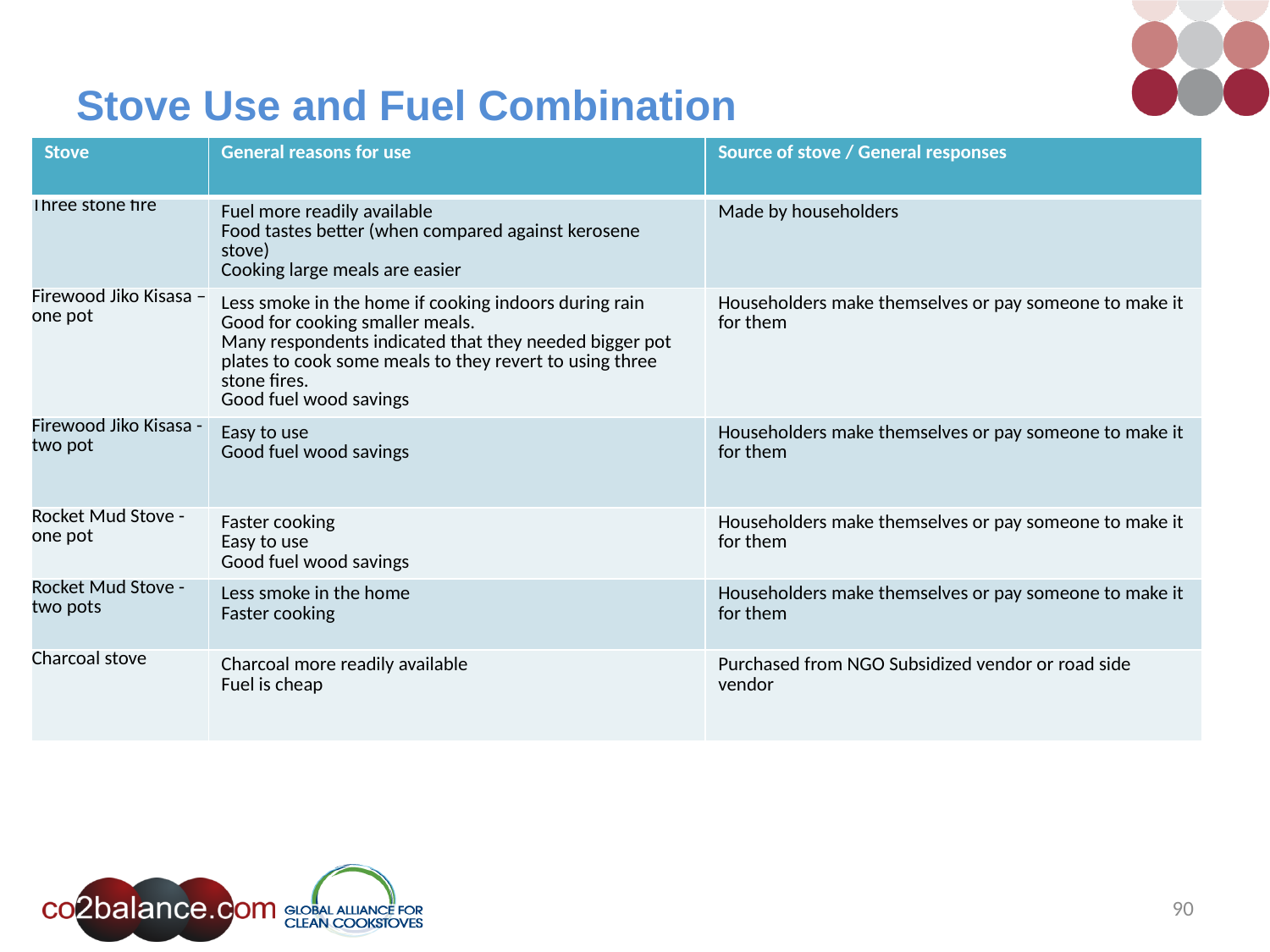

# Stove Use and Fuel Combination
| Stove | General reasons for use | Source of stove / General responses |
| --- | --- | --- |
| Three stone fire | Fuel more readily available Food tastes better (when compared against kerosene stove) Cooking large meals are easier | Made by householders |
| Firewood Jiko Kisasa – one pot | Less smoke in the home if cooking indoors during rain Good for cooking smaller meals. Many respondents indicated that they needed bigger pot plates to cook some meals to they revert to using three stone fires. Good fuel wood savings | Householders make themselves or pay someone to make it for them |
| Firewood Jiko Kisasa - two pot | Easy to use Good fuel wood savings | Householders make themselves or pay someone to make it for them |
| Rocket Mud Stove - one pot | Faster cooking Easy to use Good fuel wood savings | Householders make themselves or pay someone to make it for them |
| Rocket Mud Stove - two pots | Less smoke in the home Faster cooking | Householders make themselves or pay someone to make it for them |
| Charcoal stove | Charcoal more readily available Fuel is cheap | Purchased from NGO Subsidized vendor or road side vendor |
90